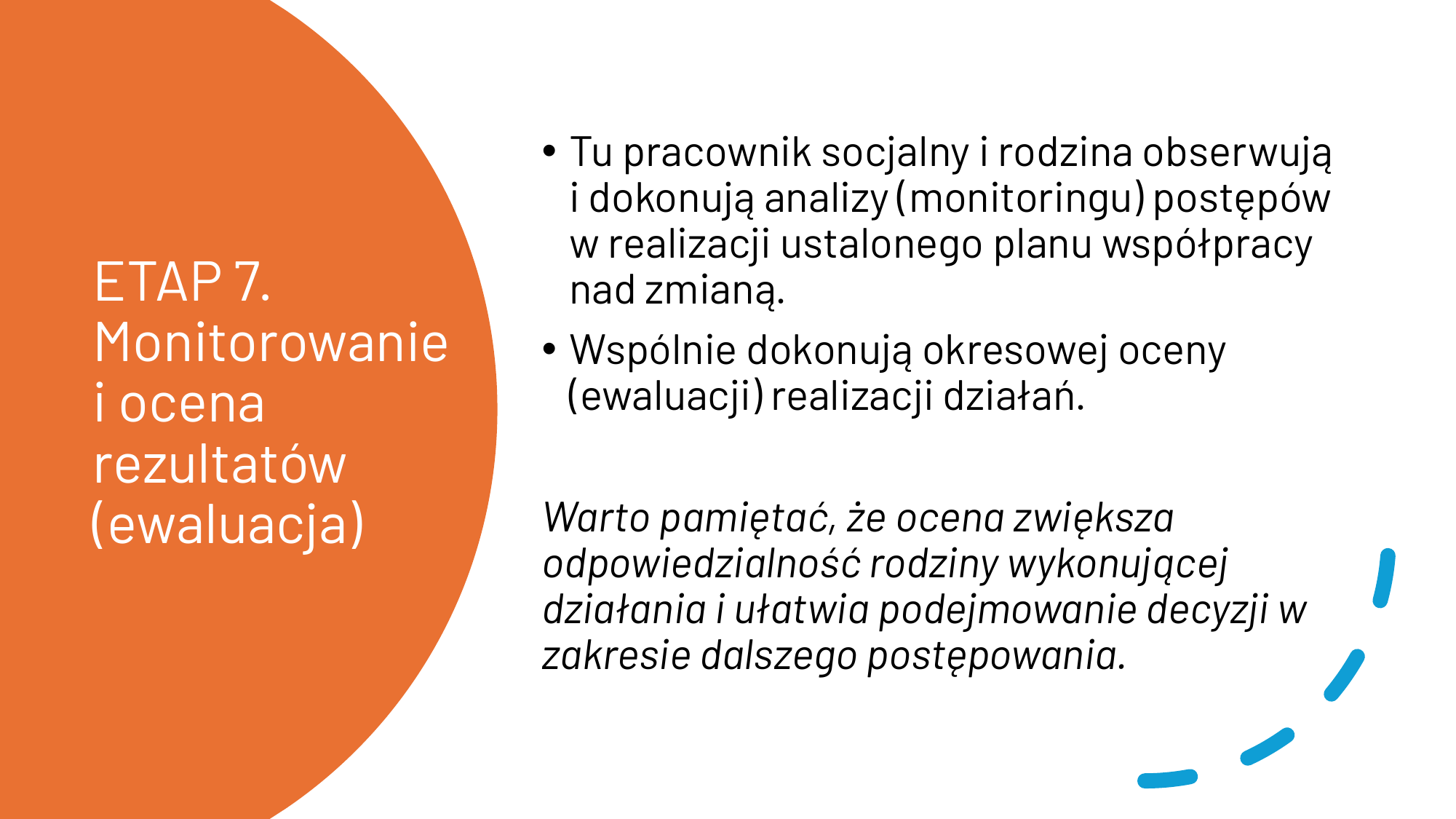

Tu pracownik socjalny i rodzina obserwują i dokonują analizy (monitoringu) postępów w realizacji ustalonego planu współpracy nad zmianą.
Wspólnie dokonują okresowej oceny (ewaluacji) realizacji działań.

Warto pamiętać, że ocena zwiększa odpowiedzialność rodziny wykonującej działania i ułatwia podejmowanie decyzji w zakresie dalszego postępowania.
# ETAP 7. Monitorowanie i ocena rezultatów (ewaluacja)